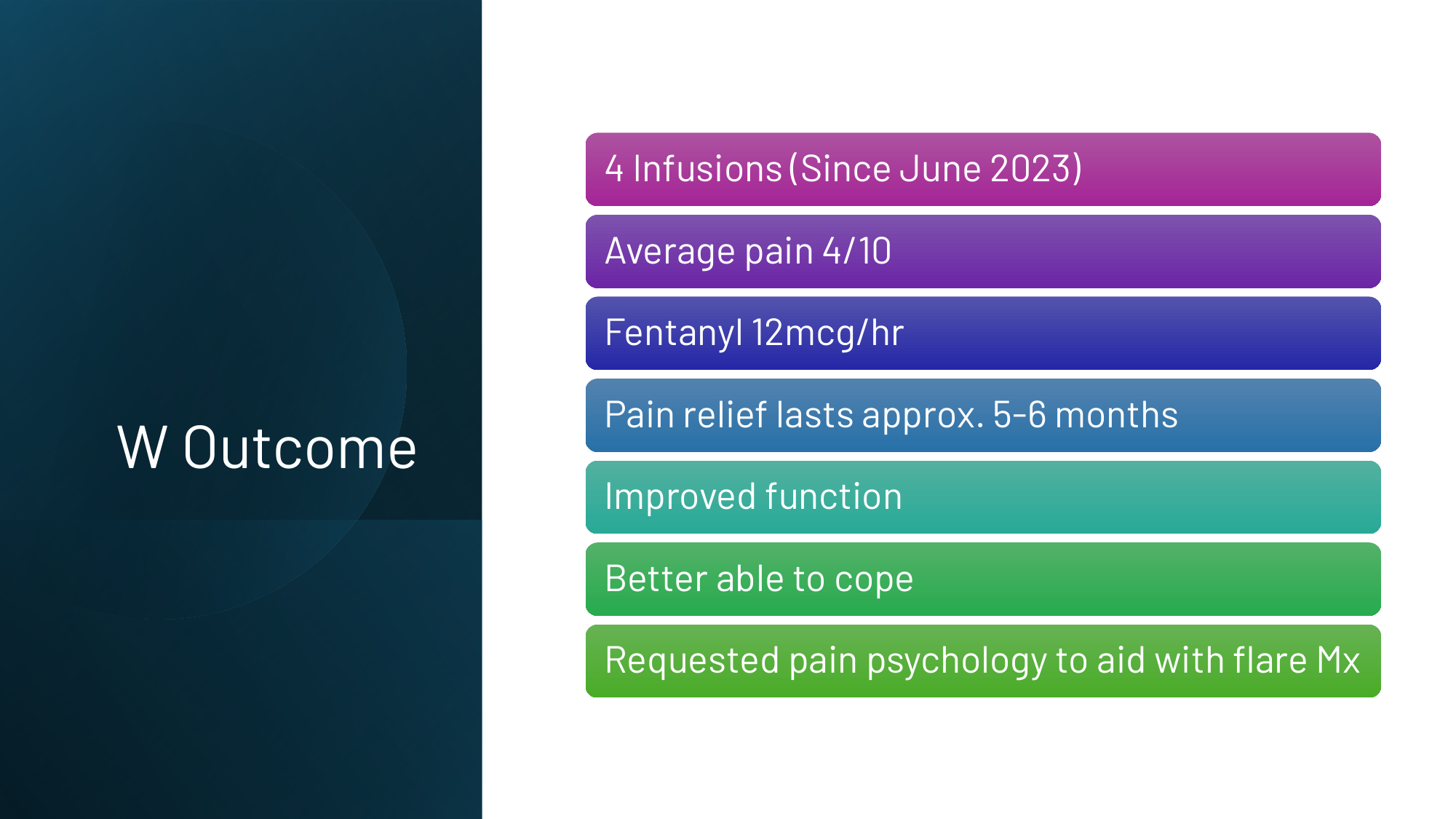

4 Infusions (Since June 2023)
Average pain 4/10
Fentanyl 12mcg/hr
Pain relief lasts approx. 5-6 months
Improved function
Better able to cope
Requested pain psychology to aid with flare Mx

# W Outcome